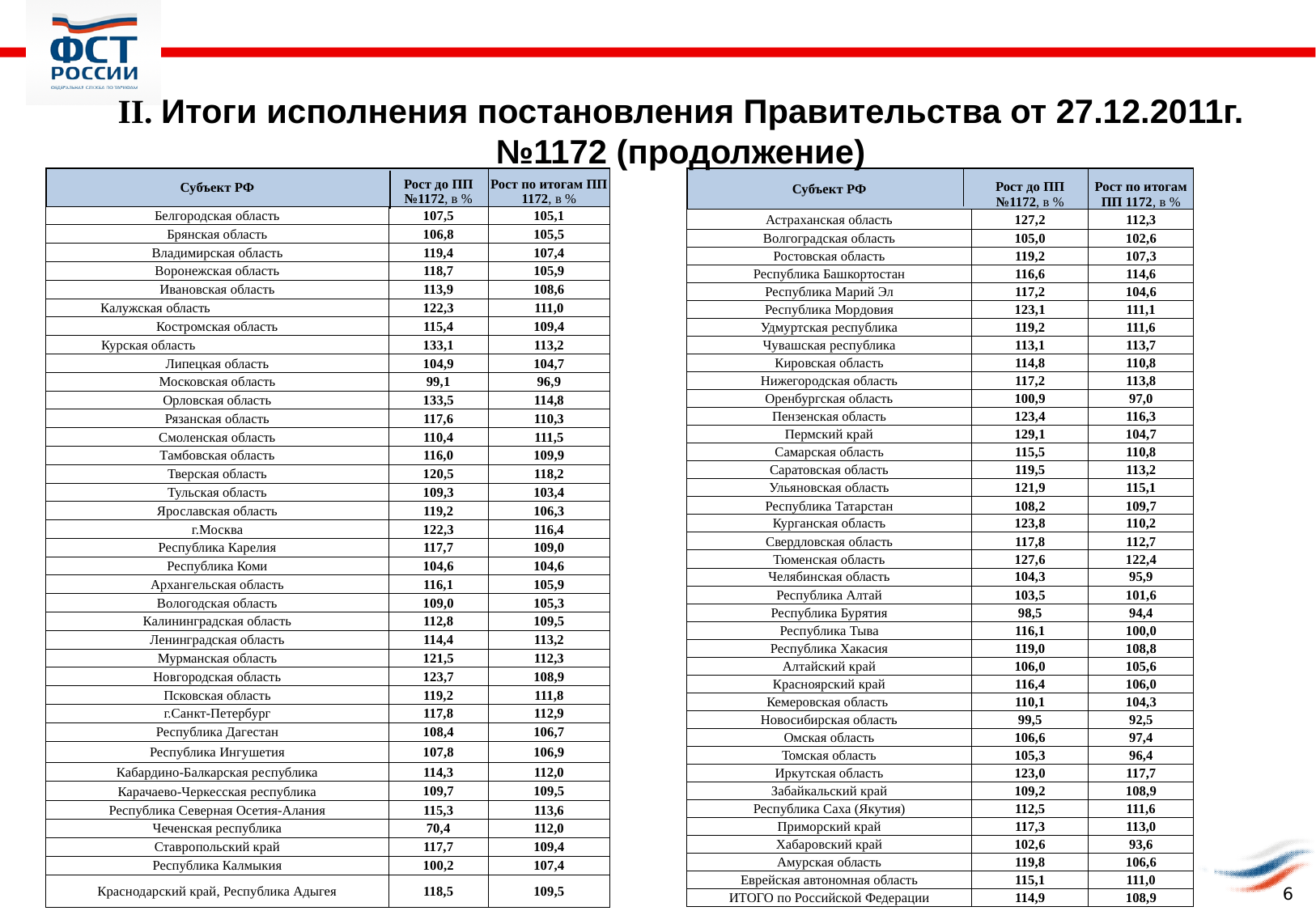

II. Итоги исполнения постановления Правительства от 27.12.2011г. №1172 (продолжение)
| Субъект РФ | Рост до ПП №1172, в % | Рост по итогам ПП 1172, в % |
| --- | --- | --- |
| Белгородская область | 107,5 | 105,1 |
| Брянская область | 106,8 | 105,5 |
| Владимирская область | 119,4 | 107,4 |
| Воронежская область | 118,7 | 105,9 |
| Ивановская область | 113,9 | 108,6 |
| Калужская область | 122,3 | 111,0 |
| Костромская область | 115,4 | 109,4 |
| Курская область | 133,1 | 113,2 |
| Липецкая область | 104,9 | 104,7 |
| Московская область | 99,1 | 96,9 |
| Орловская область | 133,5 | 114,8 |
| Рязанская область | 117,6 | 110,3 |
| Смоленская область | 110,4 | 111,5 |
| Тамбовская область | 116,0 | 109,9 |
| Тверская область | 120,5 | 118,2 |
| Тульская область | 109,3 | 103,4 |
| Ярославская область | 119,2 | 106,3 |
| г.Москва | 122,3 | 116,4 |
| Республика Карелия | 117,7 | 109,0 |
| Республика Коми | 104,6 | 104,6 |
| Архангельская область | 116,1 | 105,9 |
| Вологодская область | 109,0 | 105,3 |
| Калининградская область | 112,8 | 109,5 |
| Ленинградская область | 114,4 | 113,2 |
| Мурманская область | 121,5 | 112,3 |
| Новгородская область | 123,7 | 108,9 |
| Псковская область | 119,2 | 111,8 |
| г.Санкт-Петербург | 117,8 | 112,9 |
| Республика Дагестан | 108,4 | 106,7 |
| Республика Ингушетия | 107,8 | 106,9 |
| Кабардино-Балкарская республика | 114,3 | 112,0 |
| Карачаево-Черкесская республика | 109,7 | 109,5 |
| Республика Северная Осетия-Алания | 115,3 | 113,6 |
| Чеченская республика | 70,4 | 112,0 |
| Ставропольский край | 117,7 | 109,4 |
| Республика Калмыкия | 100,2 | 107,4 |
| Краснодарский край, Республика Адыгея | 118,5 | 109,5 |
| Субъект РФ | Рост до ПП №1172, в % | Рост по итогам ПП 1172, в % |
| --- | --- | --- |
| Астраханская область | 127,2 | 112,3 |
| Волгоградская область | 105,0 | 102,6 |
| Ростовская область | 119,2 | 107,3 |
| Республика Башкортостан | 116,6 | 114,6 |
| Республика Марий Эл | 117,2 | 104,6 |
| Республика Мордовия | 123,1 | 111,1 |
| Удмуртская республика | 119,2 | 111,6 |
| Чувашская республика | 113,1 | 113,7 |
| Кировская область | 114,8 | 110,8 |
| Нижегородская область | 117,2 | 113,8 |
| Оренбургская область | 100,9 | 97,0 |
| Пензенская область | 123,4 | 116,3 |
| Пермский край | 129,1 | 104,7 |
| Самарская область | 115,5 | 110,8 |
| Саратовская область | 119,5 | 113,2 |
| Ульяновская область | 121,9 | 115,1 |
| Республика Татарстан | 108,2 | 109,7 |
| Курганская область | 123,8 | 110,2 |
| Свердловская область | 117,8 | 112,7 |
| Тюменская область | 127,6 | 122,4 |
| Челябинская область | 104,3 | 95,9 |
| Республика Алтай | 103,5 | 101,6 |
| Республика Бурятия | 98,5 | 94,4 |
| Республика Тыва | 116,1 | 100,0 |
| Республика Хакасия | 119,0 | 108,8 |
| Алтайский край | 106,0 | 105,6 |
| Красноярский край | 116,4 | 106,0 |
| Кемеровская область | 110,1 | 104,3 |
| Новосибирская область | 99,5 | 92,5 |
| Омская область | 106,6 | 97,4 |
| Томская область | 105,3 | 96,4 |
| Иркутская область | 123,0 | 117,7 |
| Забайкальский край | 109,2 | 108,9 |
| Республика Саха (Якутия) | 112,5 | 111,6 |
| Приморский край | 117,3 | 113,0 |
| Хабаровский край | 102,6 | 93,6 |
| Амурская область | 119,8 | 106,6 |
| Еврейская автономная область | 115,1 | 111,0 |
| ИТОГО по Российской Федерации | 114,9 | 108,9 |

6